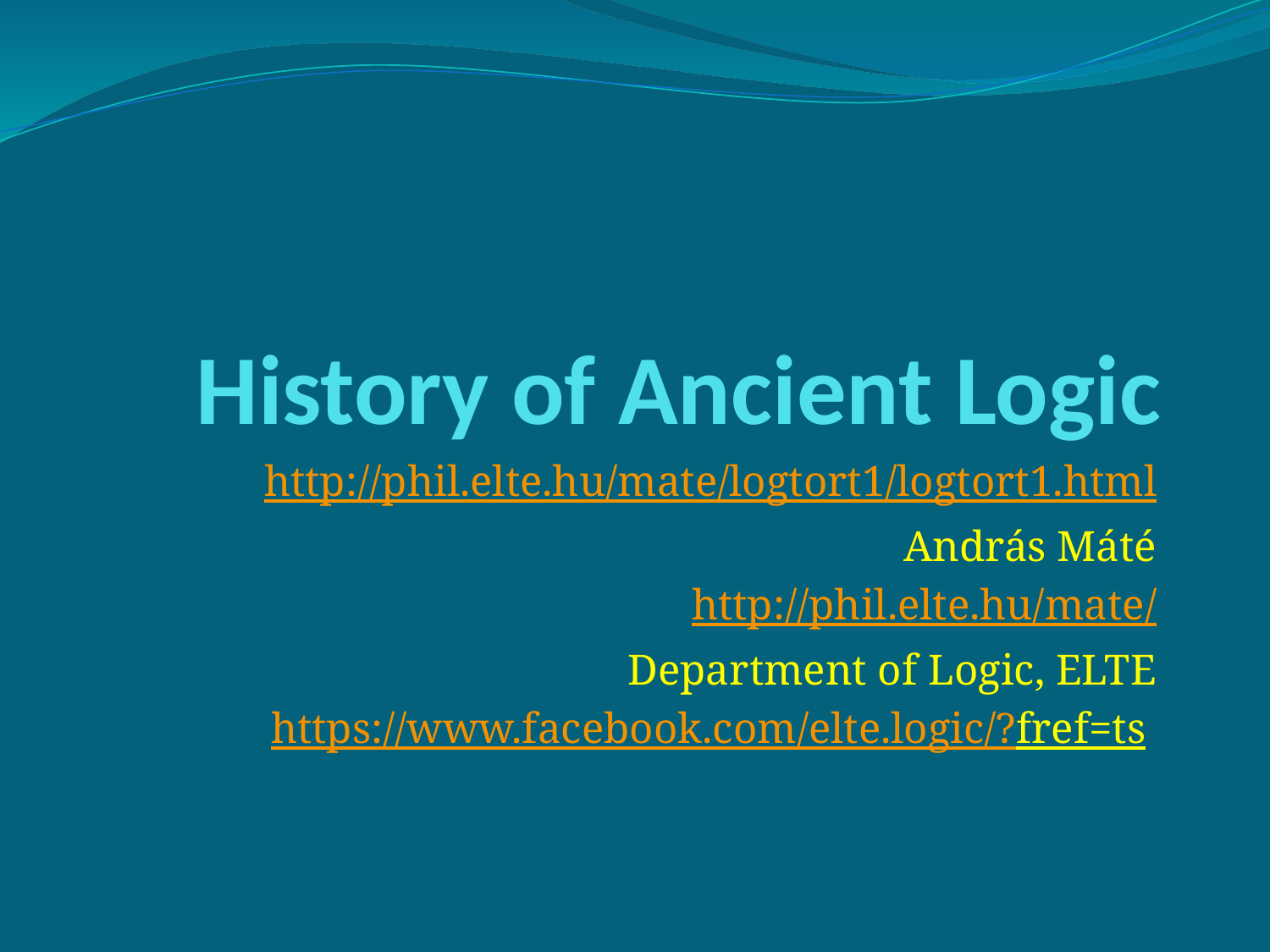

# History of Ancient Logic
http://phil.elte.hu/mate/logtort1/logtort1.html
András Máté
http://phil.elte.hu/mate/
Department of Logic, ELTE
https://www.facebook.com/elte.logic/?fref=ts